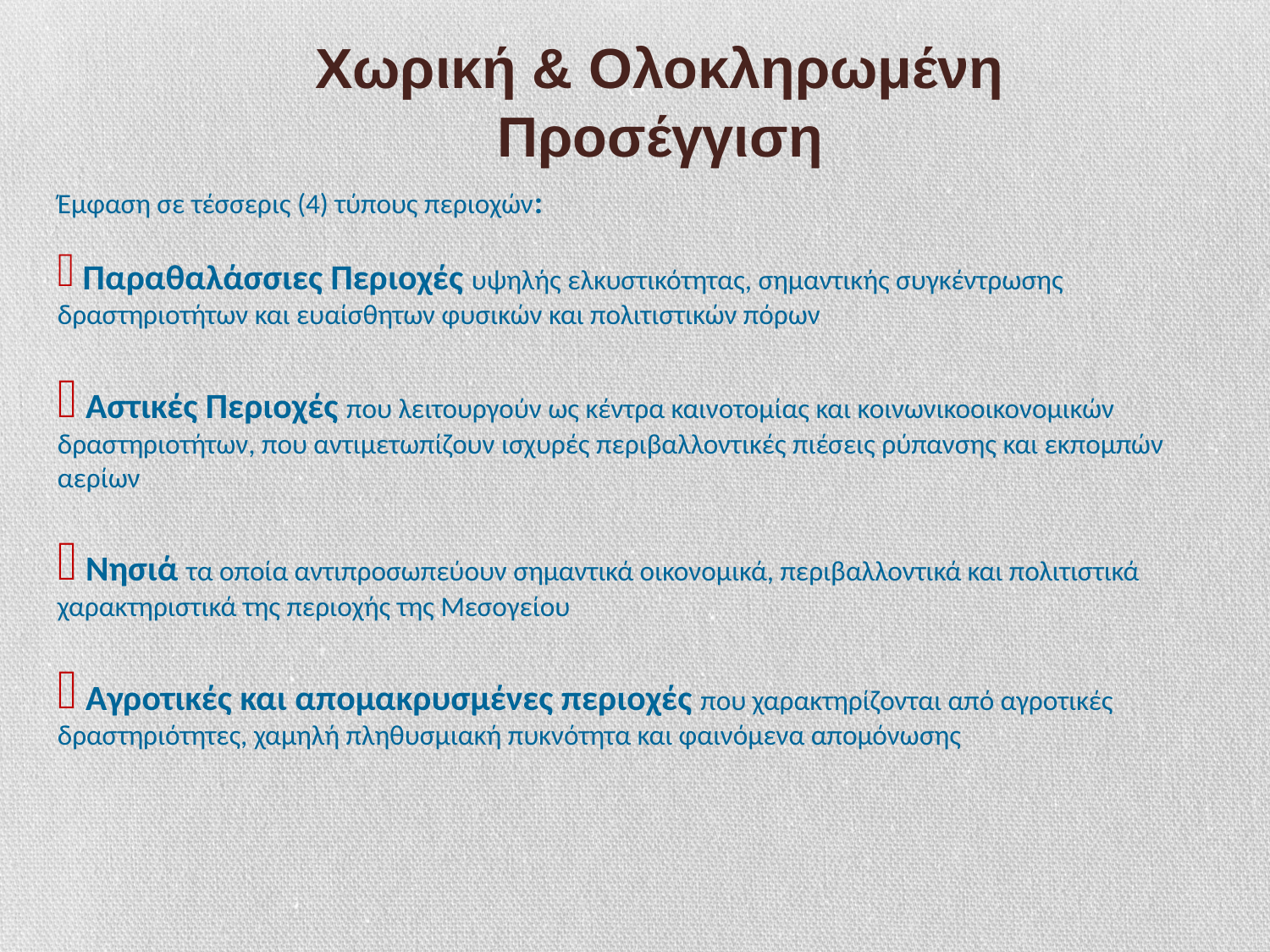

Χωρική & Ολοκληρωμένη Προσέγγιση
Έμφαση σε τέσσερις (4) τύπους περιοχών:

 Παραθαλάσσιες Περιοχές υψηλής ελκυστικότητας, σημαντικής συγκέντρωσης δραστηριοτήτων και ευαίσθητων φυσικών και πολιτιστικών πόρων

 Αστικές Περιοχές που λειτουργούν ως κέντρα καινοτομίας και κοινωνικοοικονομικών δραστηριοτήτων, που αντιμετωπίζουν ισχυρές περιβαλλοντικές πιέσεις ρύπανσης και εκπομπών αερίων

 Νησιά τα οποία αντιπροσωπεύουν σημαντικά οικονομικά, περιβαλλοντικά και πολιτιστικά χαρακτηριστικά της περιοχής της Μεσογείου

 Αγροτικές και απομακρυσμένες περιοχές που χαρακτηρίζονται από αγροτικές δραστηριότητες, χαμηλή πληθυσμιακή πυκνότητα και φαινόμενα απομόνωσης